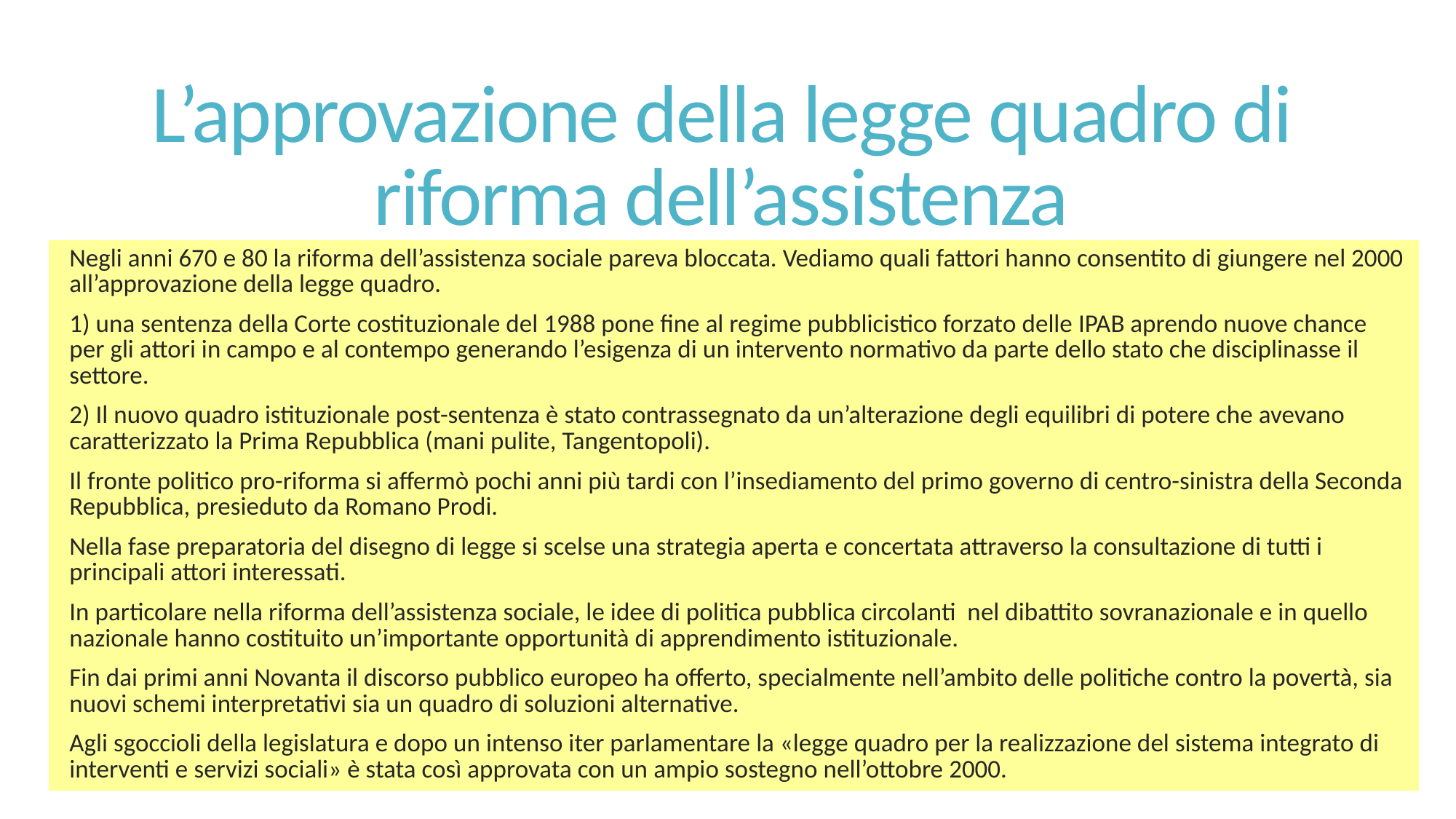

# L’approvazione della legge quadro di riforma dell’assistenza
Negli anni 670 e 80 la riforma dell’assistenza sociale pareva bloccata. Vediamo quali fattori hanno consentito di giungere nel 2000 all’approvazione della legge quadro.
1) una sentenza della Corte costituzionale del 1988 pone fine al regime pubblicistico forzato delle IPAB aprendo nuove chance per gli attori in campo e al contempo generando l’esigenza di un intervento normativo da parte dello stato che disciplinasse il settore.
2) Il nuovo quadro istituzionale post-sentenza è stato contrassegnato da un’alterazione degli equilibri di potere che avevano caratterizzato la Prima Repubblica (mani pulite, Tangentopoli).
Il fronte politico pro-riforma si affermò pochi anni più tardi con l’insediamento del primo governo di centro-sinistra della Seconda Repubblica, presieduto da Romano Prodi.
Nella fase preparatoria del disegno di legge si scelse una strategia aperta e concertata attraverso la consultazione di tutti i principali attori interessati.
In particolare nella riforma dell’assistenza sociale, le idee di politica pubblica circolanti  nel dibattito sovranazionale e in quello nazionale hanno costituito un’importante opportunità di apprendimento istituzionale.
Fin dai primi anni Novanta il discorso pubblico europeo ha offerto, specialmente nell’ambito delle politiche contro la povertà, sia nuovi schemi interpretativi sia un quadro di soluzioni alternative.
Agli sgoccioli della legislatura e dopo un intenso iter parlamentare la «legge quadro per la realizzazione del sistema integrato di interventi e servizi sociali» è stata così approvata con un ampio sostegno nell’ottobre 2000.